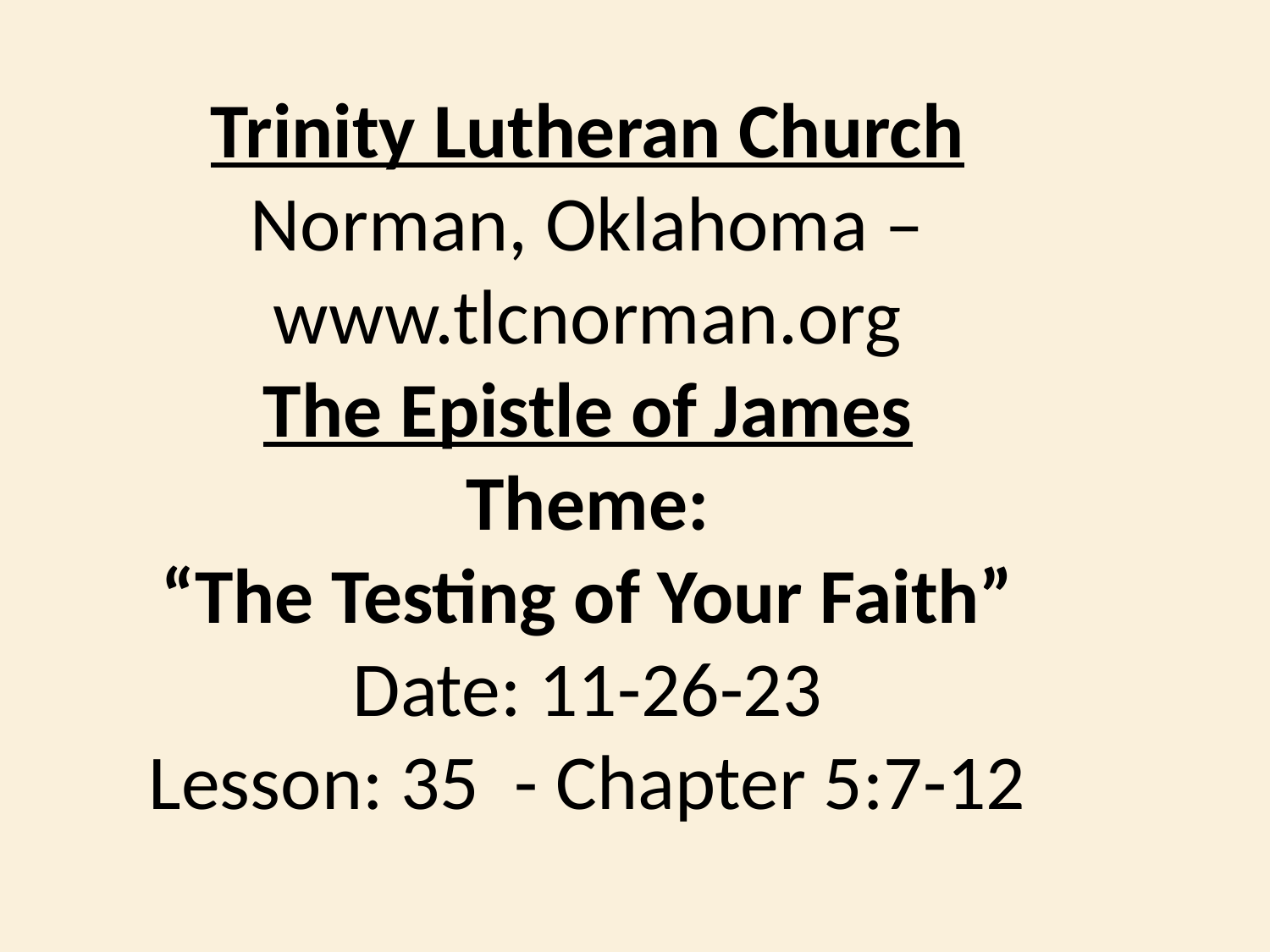

Trinity Lutheran Church
Norman, Oklahoma – www.tlcnorman.org
The Epistle of James
Theme:
 “The Testing of Your Faith”
Date: 11-26-23
Lesson: 35  - Chapter 5:7-12